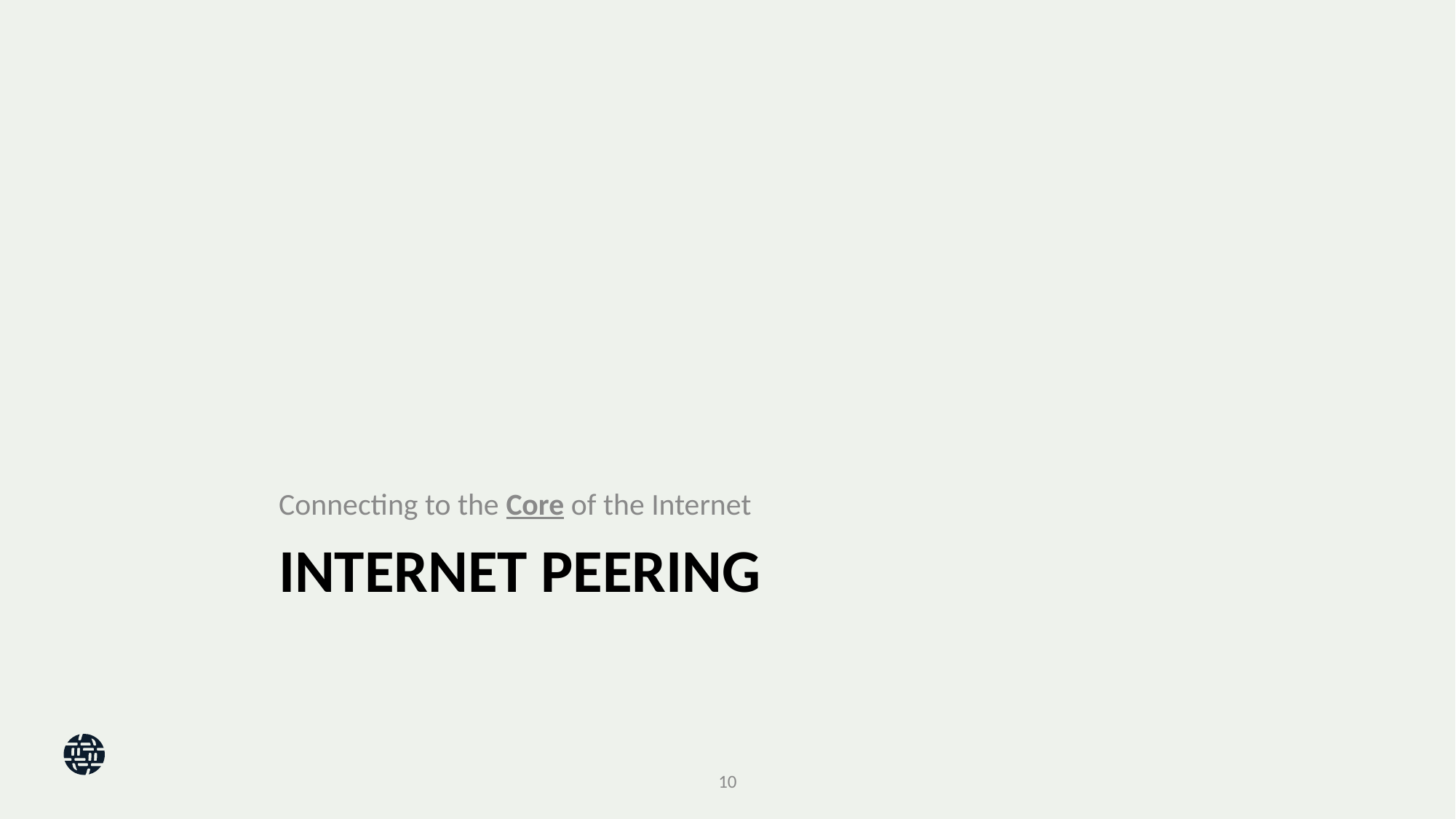

Connecting to the Core of the Internet
INTERNET PEERING
10